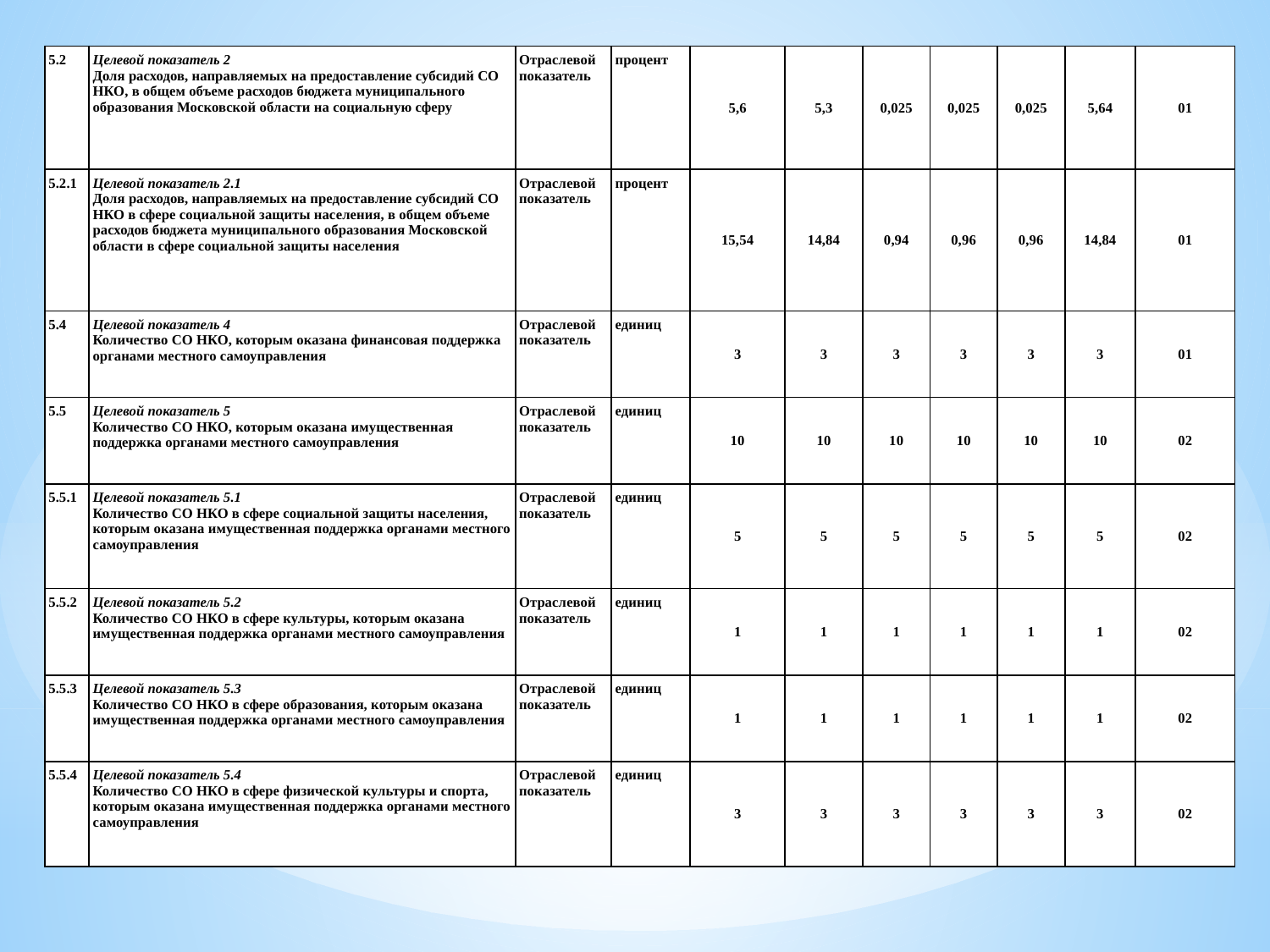

| 5.2 | Целевой показатель 2 Доля расходов, направляемых на предоставление субсидий СО НКО, в общем объеме расходов бюджета муниципального образования Московской области на социальную сферу | Отраслевой показатель | процент | 5,6 | 5,3 | 0,025 | 0,025 | 0,025 | 5,64 | 01 |
| --- | --- | --- | --- | --- | --- | --- | --- | --- | --- | --- |
| 5.2.1 | Целевой показатель 2.1 Доля расходов, направляемых на предоставление субсидий СО НКО в сфере социальной защиты населения, в общем объеме расходов бюджета муниципального образования Московской области в сфере социальной защиты населения | Отраслевой показатель | процент | 15,54 | 14,84 | 0,94 | 0,96 | 0,96 | 14,84 | 01 |
| 5.4 | Целевой показатель 4 Количество СО НКО, которым оказана финансовая поддержка органами местного самоуправления | Отраслевой показатель | единиц | 3 | 3 | 3 | 3 | 3 | 3 | 01 |
| 5.5 | Целевой показатель 5 Количество СО НКО, которым оказана имущественная поддержка органами местного самоуправления | Отраслевой показатель | единиц | 10 | 10 | 10 | 10 | 10 | 10 | 02 |
| 5.5.1 | Целевой показатель 5.1 Количество СО НКО в сфере социальной защиты населения, которым оказана имущественная поддержка органами местного самоуправления | Отраслевой показатель | единиц | 5 | 5 | 5 | 5 | 5 | 5 | 02 |
| 5.5.2 | Целевой показатель 5.2 Количество СО НКО в сфере культуры, которым оказана имущественная поддержка органами местного самоуправления | Отраслевой показатель | единиц | 1 | 1 | 1 | 1 | 1 | 1 | 02 |
| 5.5.3 | Целевой показатель 5.3 Количество СО НКО в сфере образования, которым оказана имущественная поддержка органами местного самоуправления | Отраслевой показатель | единиц | 1 | 1 | 1 | 1 | 1 | 1 | 02 |
| 5.5.4 | Целевой показатель 5.4 Количество СО НКО в сфере физической культуры и спорта, которым оказана имущественная поддержка органами местного самоуправления | Отраслевой показатель | единиц | 3 | 3 | 3 | 3 | 3 | 3 | 02 |